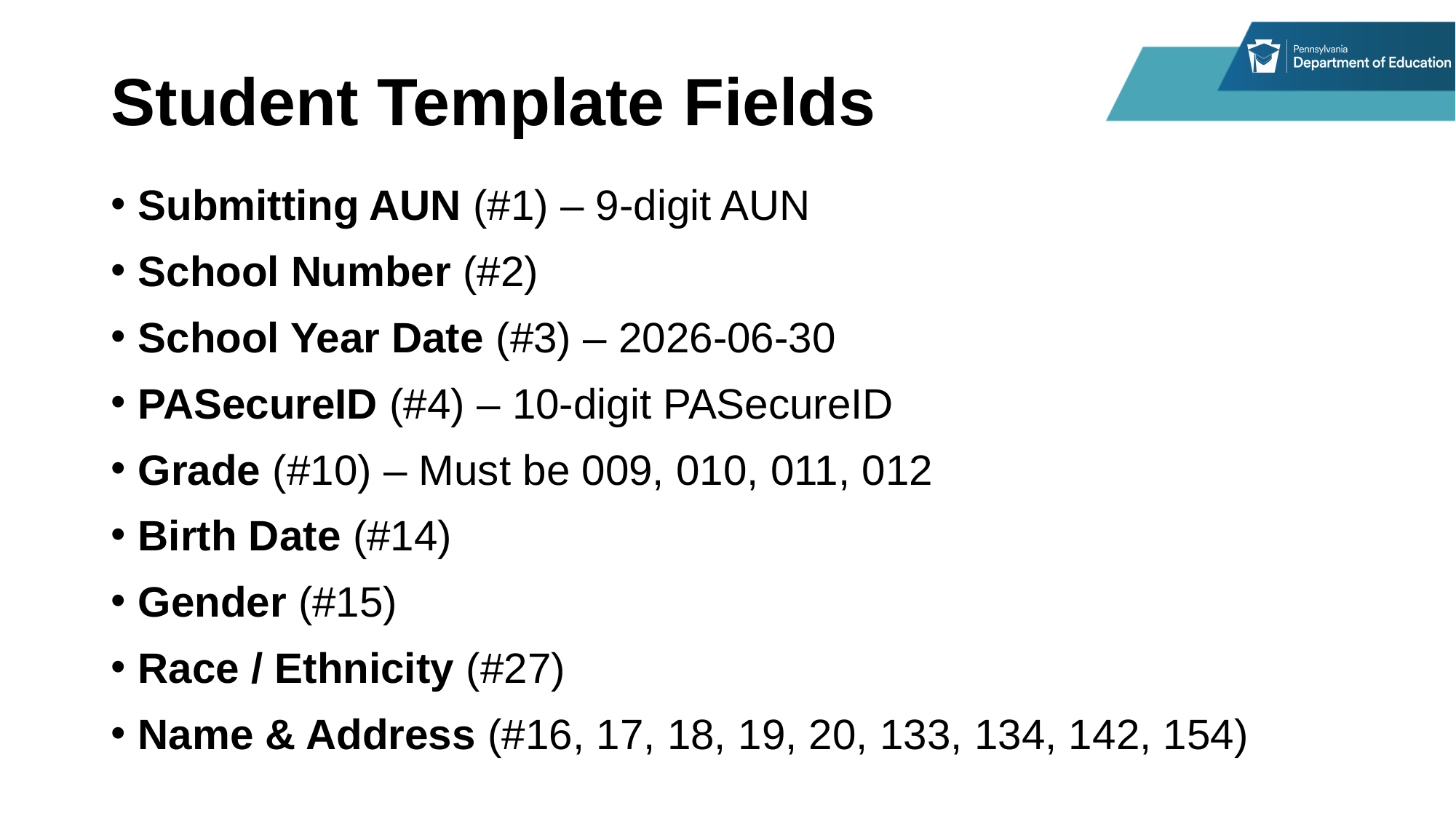

# Student Template Fields
Submitting AUN (#1) – 9-digit AUN
School Number (#2)
School Year Date (#3) – 2026-06-30
PASecureID (#4) – 10-digit PASecureID
Grade (#10) – Must be 009, 010, 011, 012
Birth Date (#14)
Gender (#15)
Race / Ethnicity (#27)
Name & Address (#16, 17, 18, 19, 20, 133, 134, 142, 154)